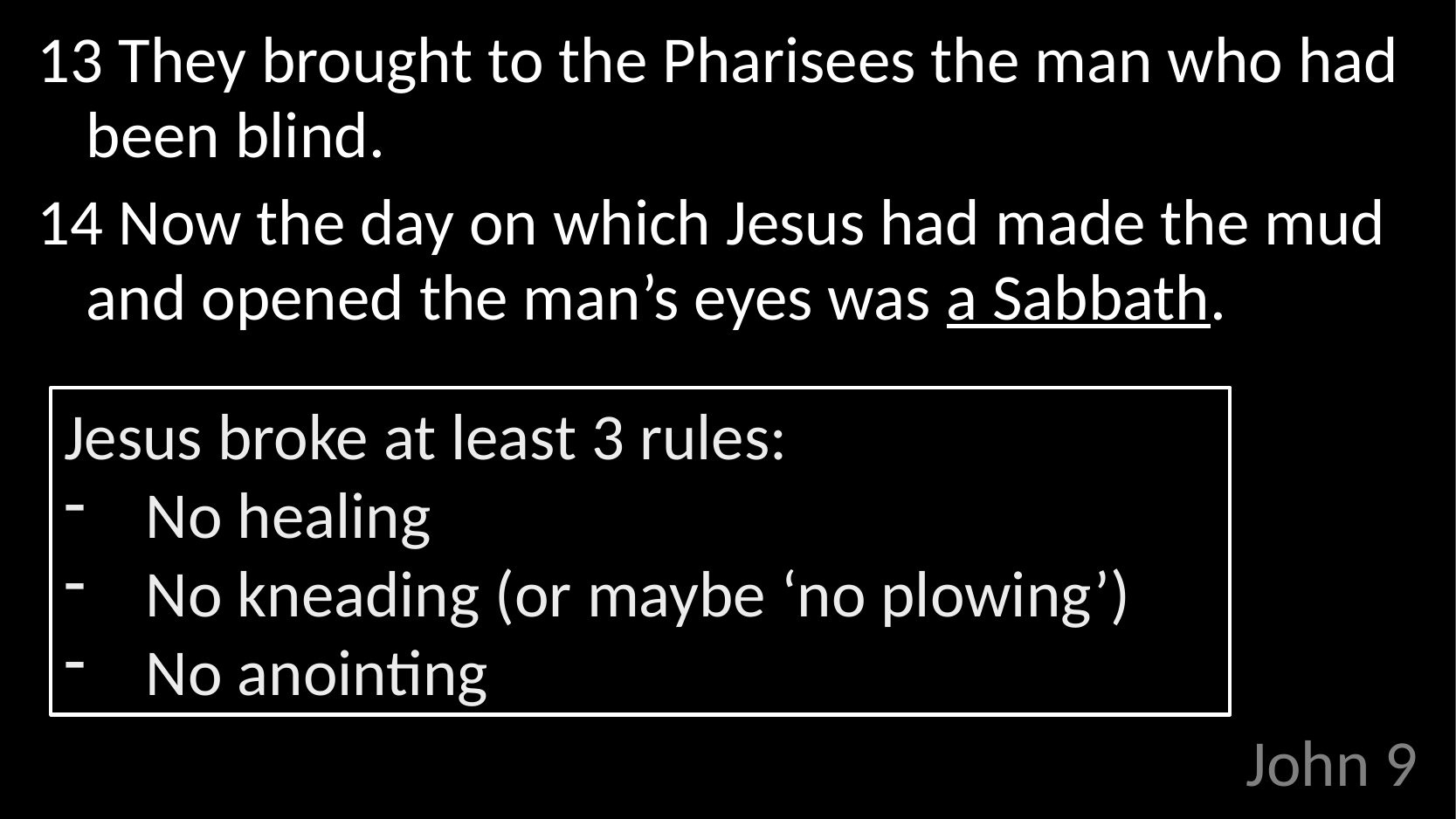

13 They brought to the Pharisees the man who had been blind.
14 Now the day on which Jesus had made the mud and opened the man’s eyes was a Sabbath.
Jesus broke at least 3 rules:
No healing
No kneading (or maybe ‘no plowing’)
No anointing
# John 9